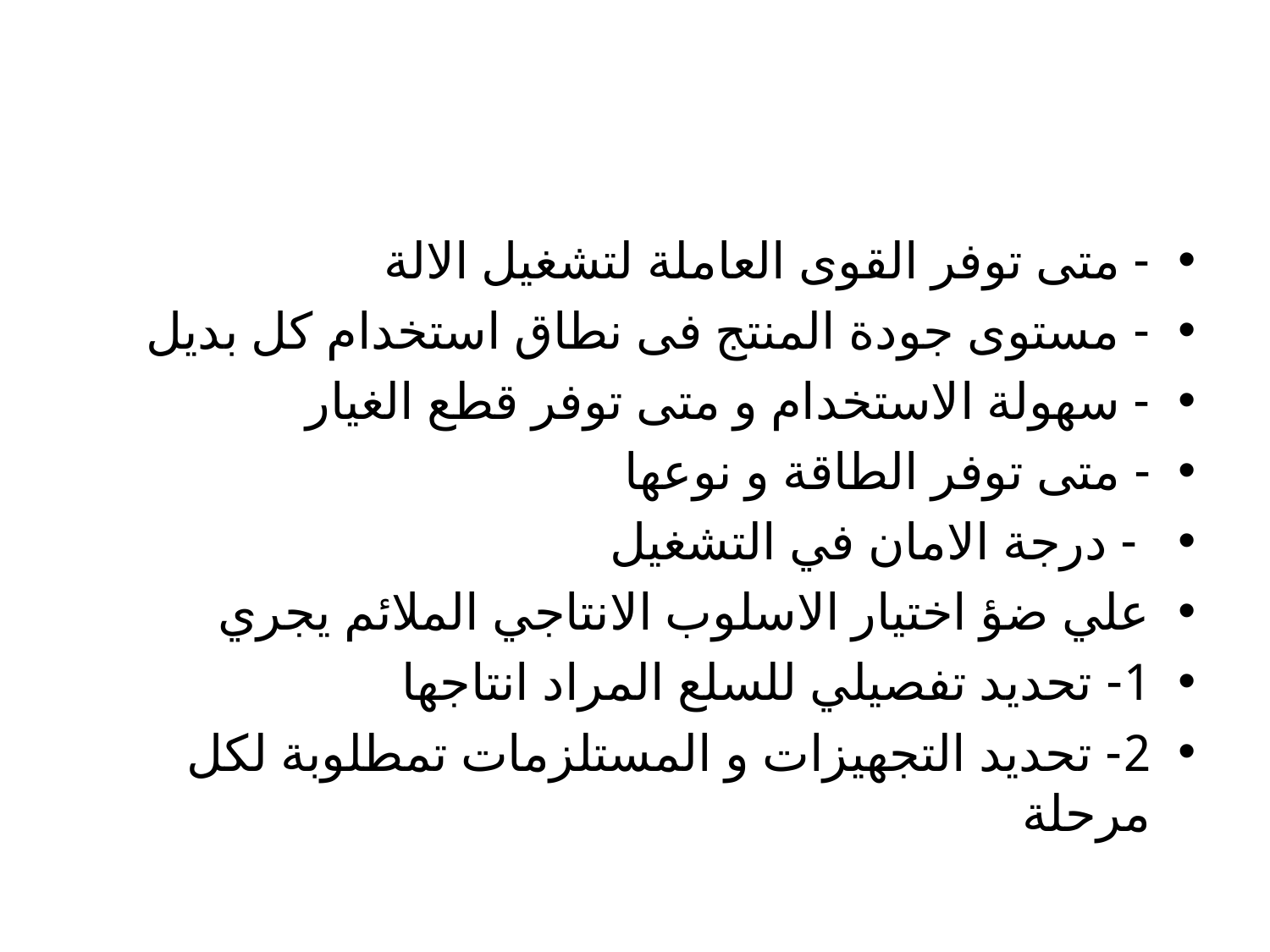

#
- متى توفر القوى العاملة لتشغيل الالة
- مستوى جودة المنتج فى نطاق استخدام كل بديل
- سهولة الاستخدام و متى توفر قطع الغيار
- متى توفر الطاقة و نوعها
 - درجة الامان في التشغيل
علي ضؤ اختيار الاسلوب الانتاجي الملائم يجري
1- تحديد تفصيلي للسلع المراد انتاجها
2- تحديد التجهيزات و المستلزمات تمطلوبة لكل مرحلة